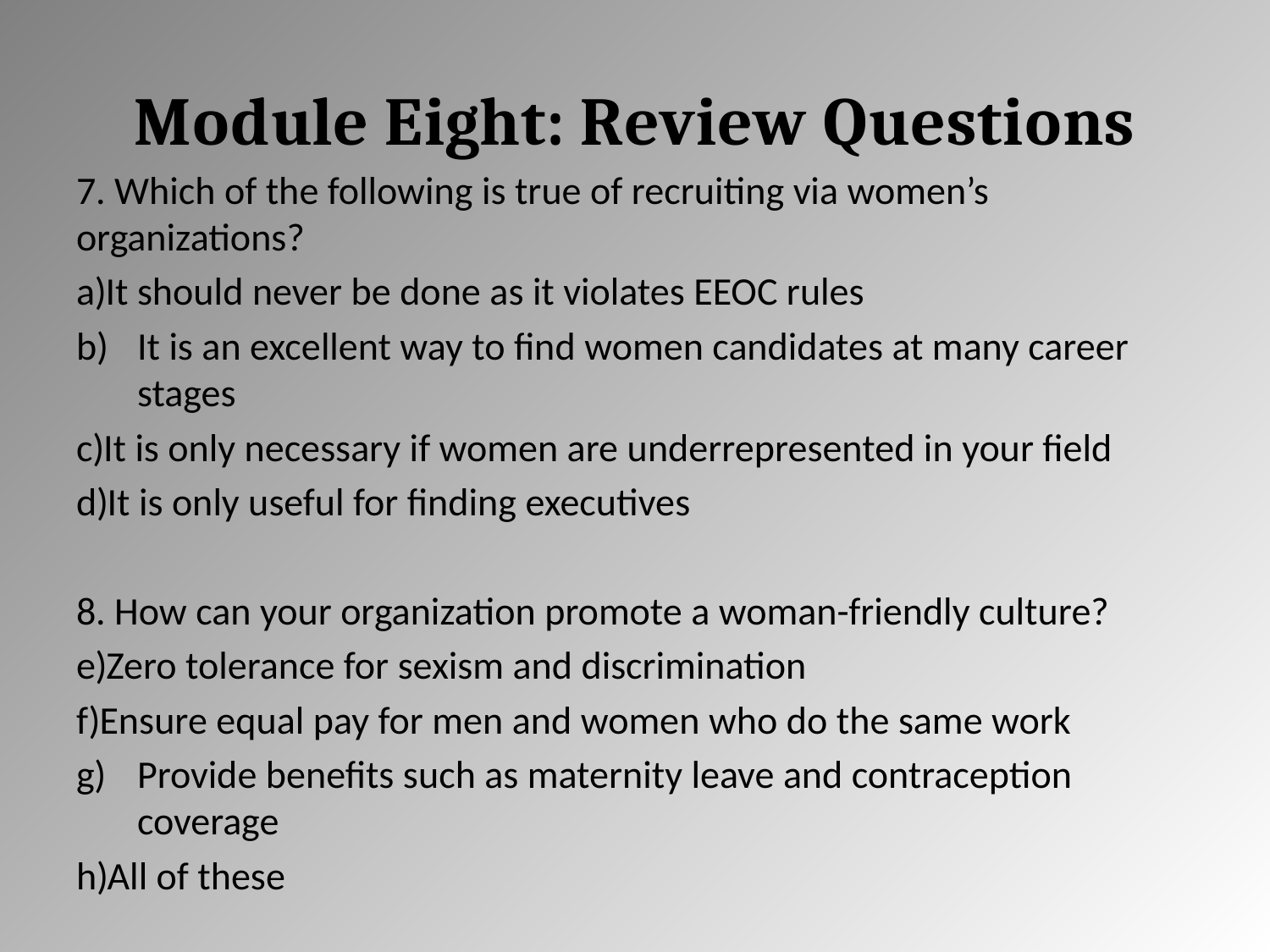

# Module Eight: Review Questions
7. Which of the following is true of recruiting via women’s organizations?
It should never be done as it violates EEOC rules
It is an excellent way to find women candidates at many career stages
It is only necessary if women are underrepresented in your field
It is only useful for finding executives

8. How can your organization promote a woman-friendly culture?
Zero tolerance for sexism and discrimination
Ensure equal pay for men and women who do the same work
Provide benefits such as maternity leave and contraception coverage
All of these